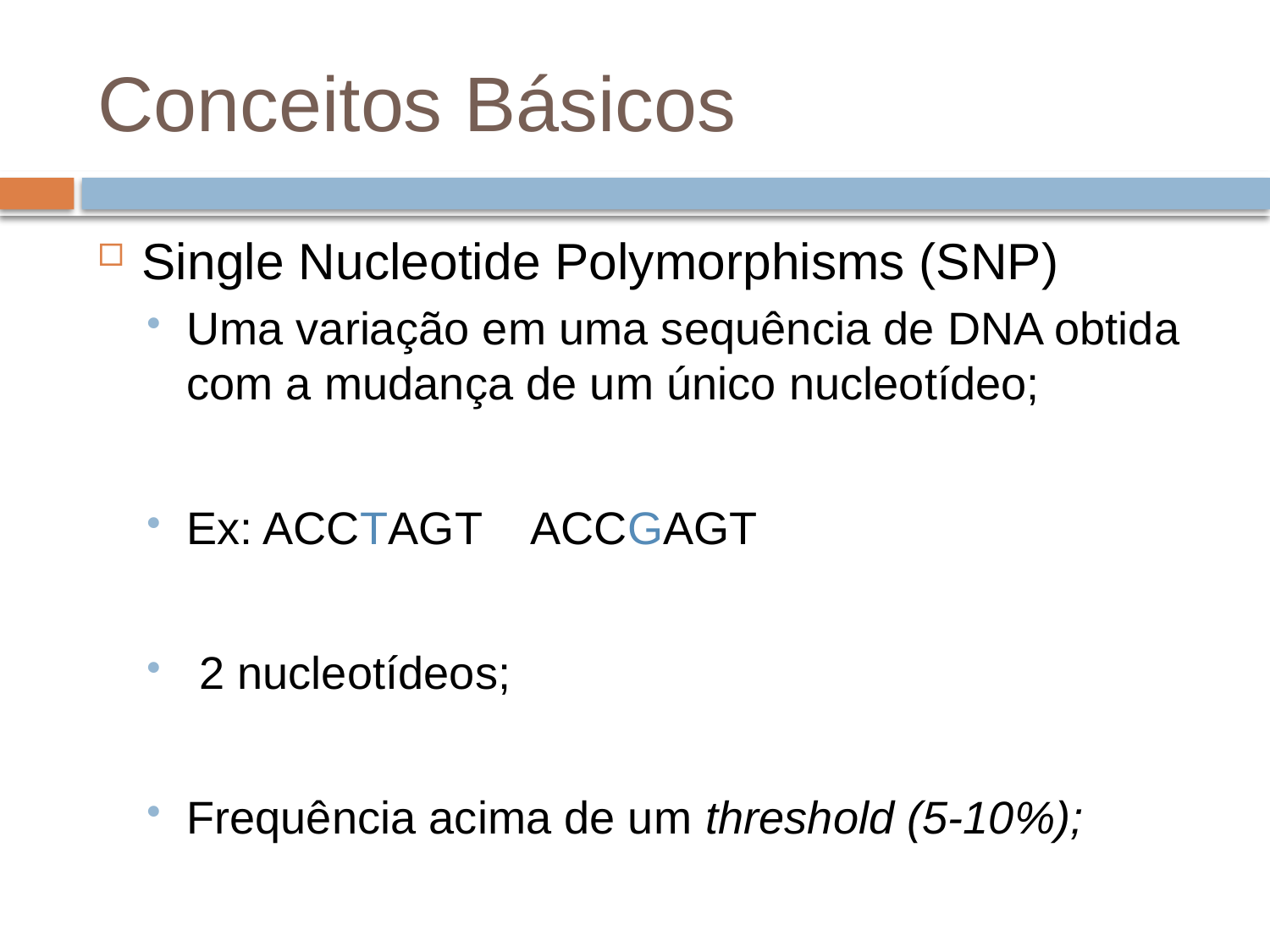

# Conceitos Básicos
Single Nucleotide Polymorphisms (SNP)
Uma variação em uma sequência de DNA obtida com a mudança de um único nucleotídeo;

Ex: ACCTAGT    ACCGAGT

 2 nucleotídeos;

Frequência acima de um threshold (5-10%);